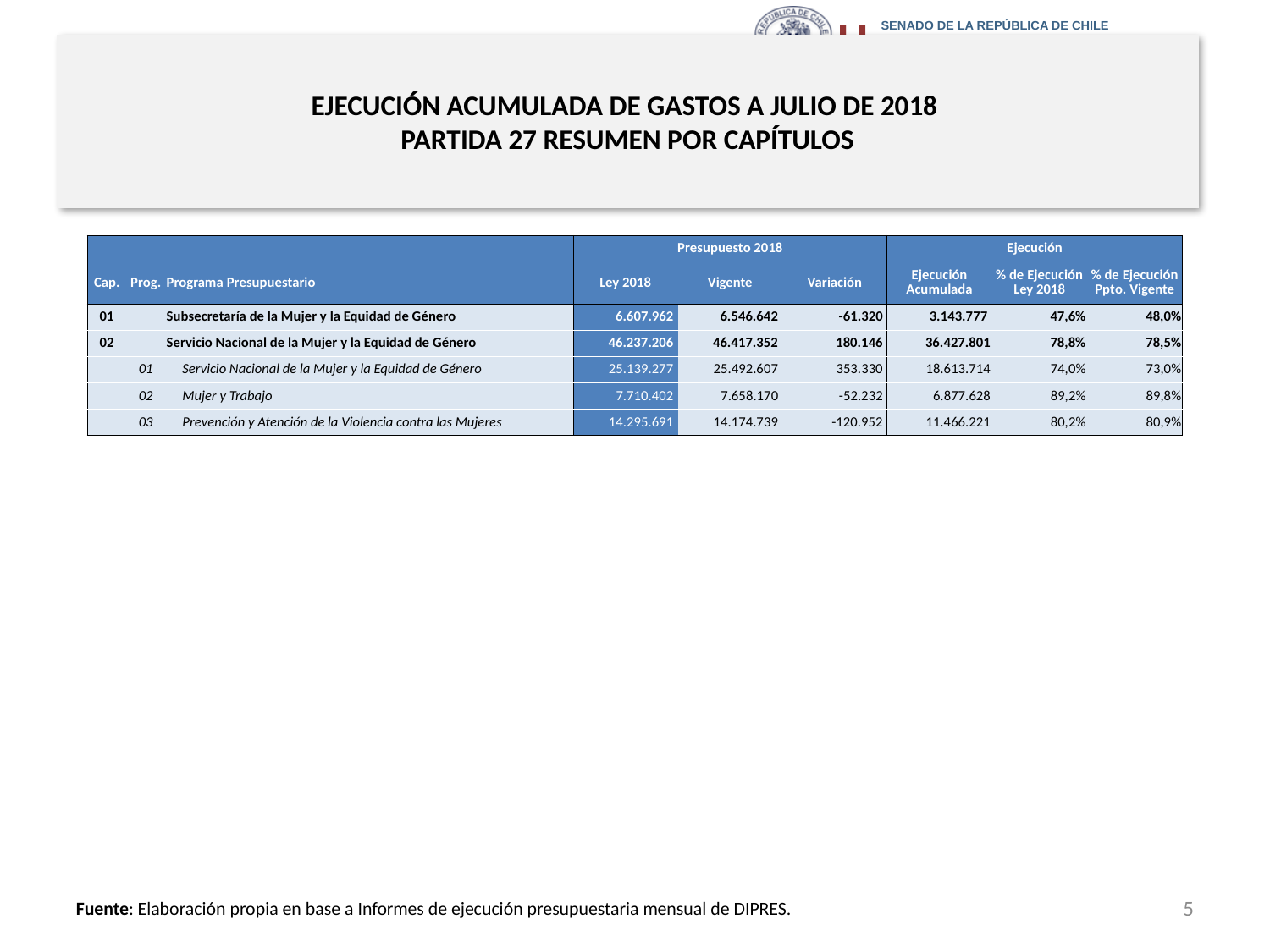

# EJECUCIÓN ACUMULADA DE GASTOS A JULIO DE 2018 PARTIDA 27 RESUMEN POR CAPÍTULOS
en miles de pesos 2018
|  |  |  | Presupuesto 2018 |  |  | Ejecución |  |  |
| --- | --- | --- | --- | --- | --- | --- | --- | --- |
| Cap. | Prog. | Programa Presupuestario | Ley 2018 | Vigente | Variación | Ejecución Acumulada | % de Ejecución Ley 2018 | % de Ejecución Ppto. Vigente |
| 01 |  | Subsecretaría de la Mujer y la Equidad de Género | 6.607.962 | 6.546.642 | -61.320 | 3.143.777 | 47,6% | 48,0% |
| 02 |  | Servicio Nacional de la Mujer y la Equidad de Género | 46.237.206 | 46.417.352 | 180.146 | 36.427.801 | 78,8% | 78,5% |
|  | 01 | Servicio Nacional de la Mujer y la Equidad de Género | 25.139.277 | 25.492.607 | 353.330 | 18.613.714 | 74,0% | 73,0% |
|  | 02 | Mujer y Trabajo | 7.710.402 | 7.658.170 | -52.232 | 6.877.628 | 89,2% | 89,8% |
|  | 03 | Prevención y Atención de la Violencia contra las Mujeres | 14.295.691 | 14.174.739 | -120.952 | 11.466.221 | 80,2% | 80,9% |
5